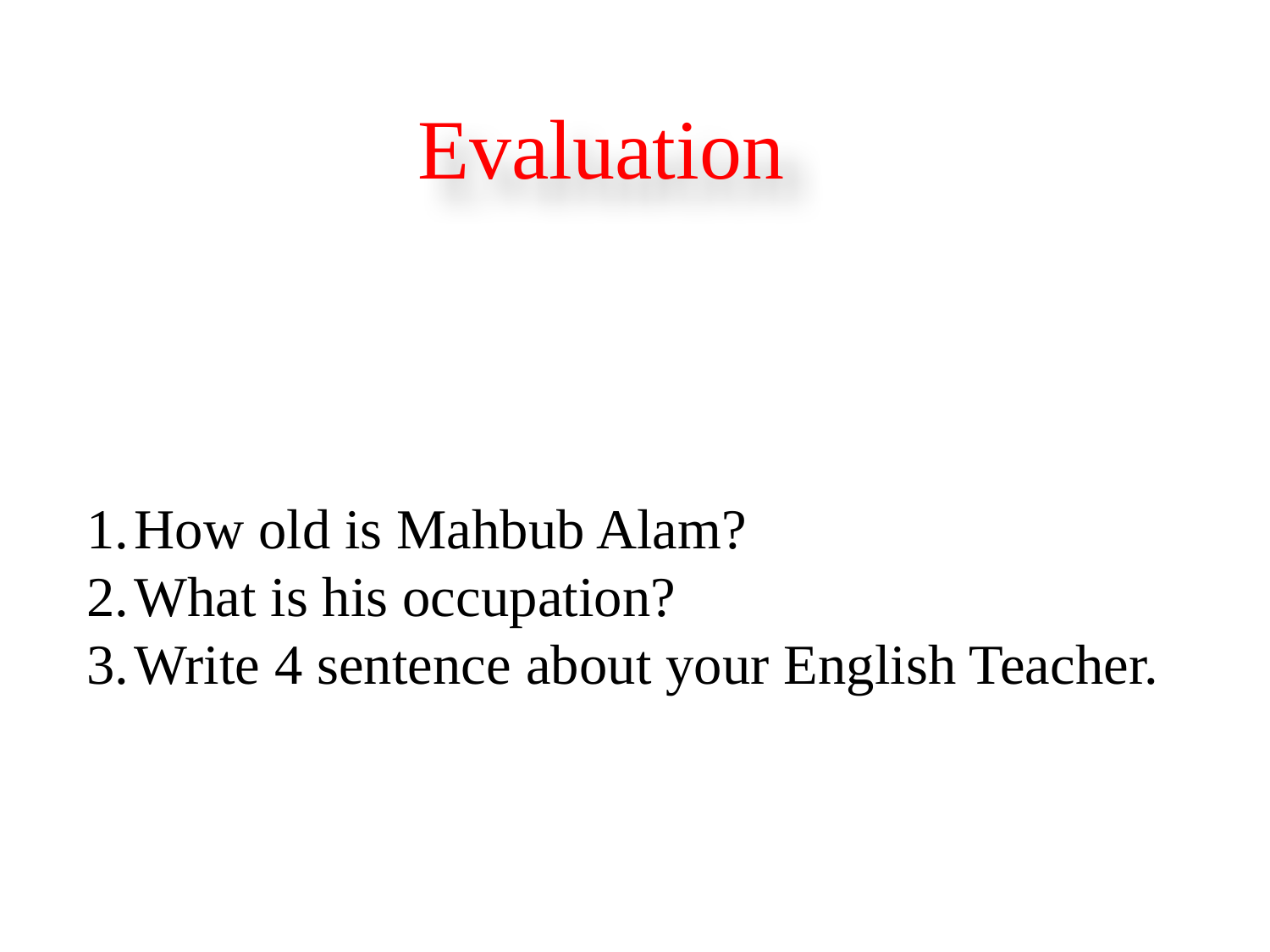

Evaluation
How old is Mahbub Alam?
What is his occupation?
Write 4 sentence about your English Teacher.